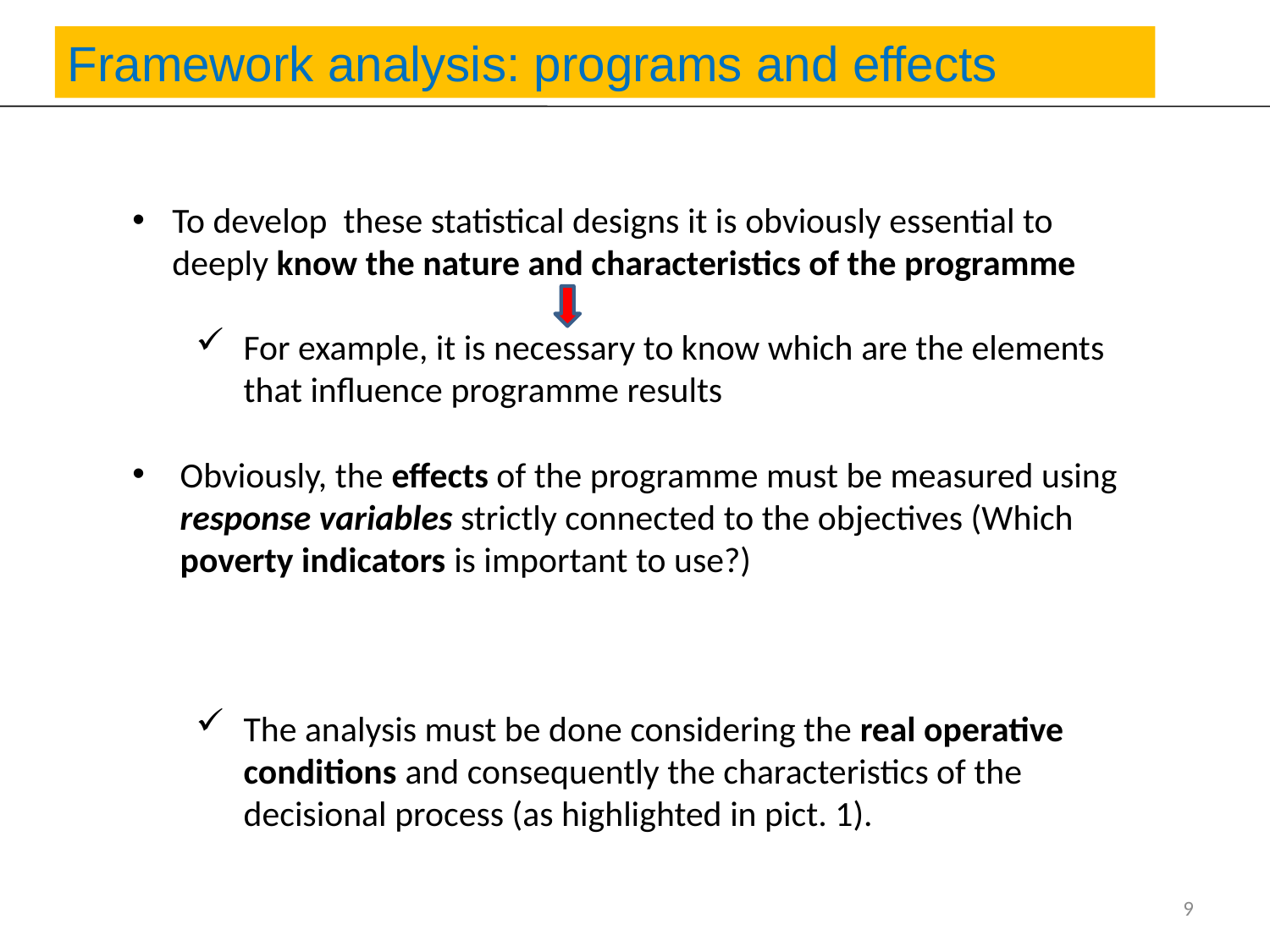

Framework analysis: programs and effects

To develop  these statistical designs it is obviously essential to deeply know the nature and characteristics of the programme

For example, it is necessary to know which are the elements that influence programme results

Obviously, the effects of the programme must be measured using response variables strictly connected to the objectives (Which poverty indicators is important to use?)

The analysis must be done considering the real operative conditions and consequently the characteristics of the decisional process (as highlighted in pict. 1).

9